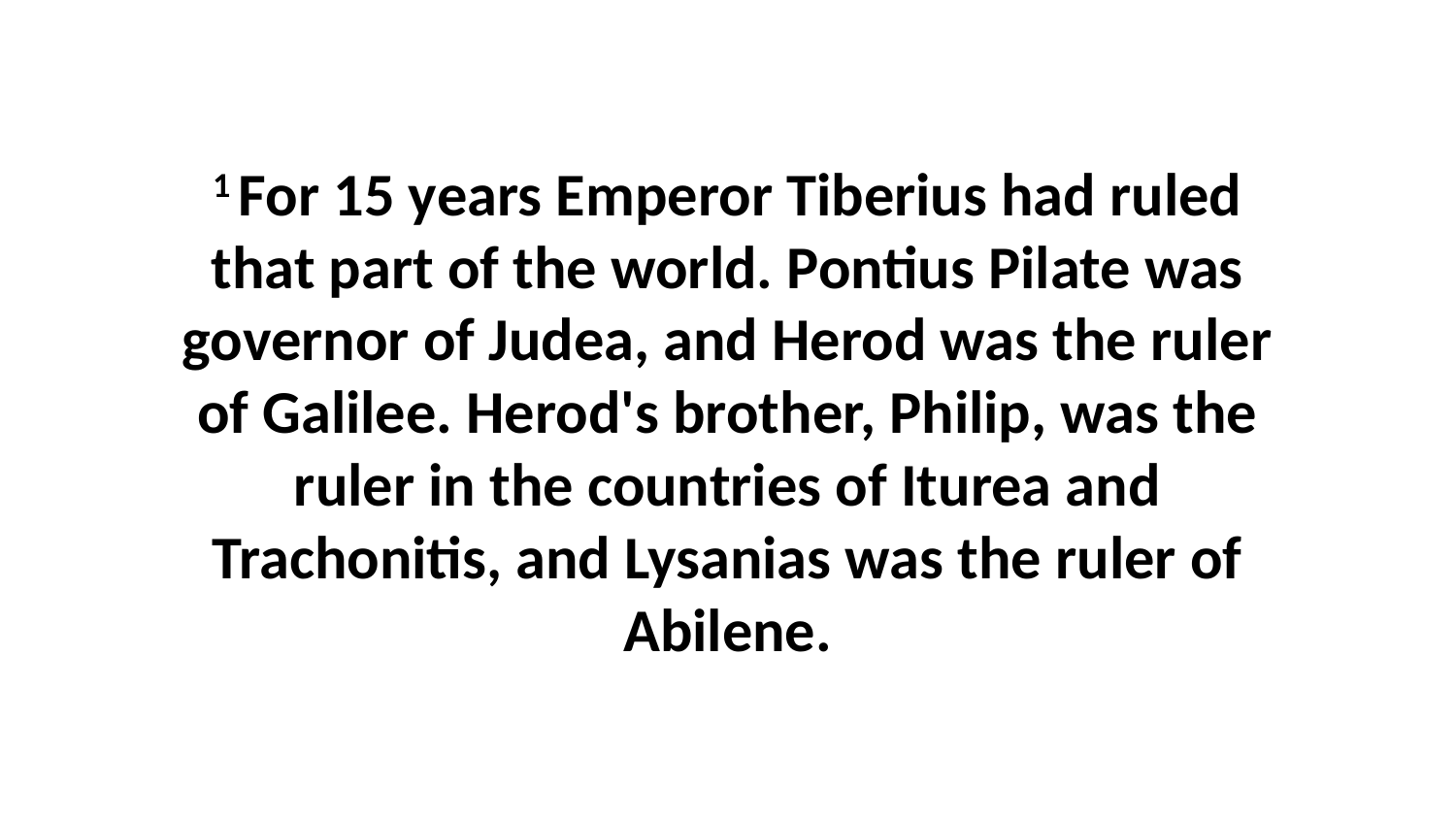

1 For 15 years Emperor Tiberius had ruled that part of the world. Pontius Pilate was governor of Judea, and Herod was the ruler of Galilee. Herod's brother, Philip, was the ruler in the countries of Iturea and Trachonitis, and Lysanias was the ruler of Abilene.